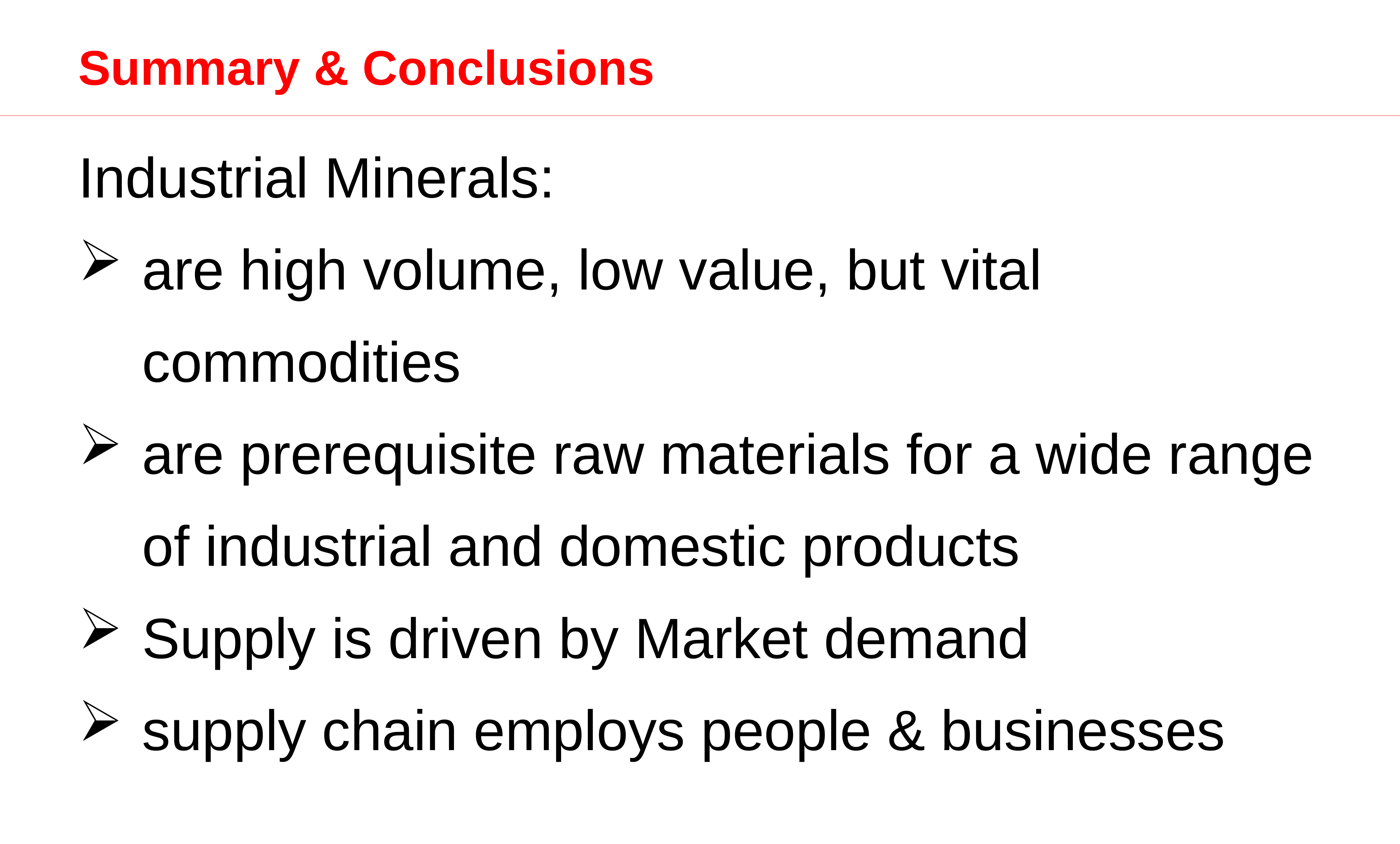

# Summary & Conclusions
Industrial Minerals:
are high volume, low value, but vital commodities
are prerequisite raw materials for a wide range of industrial and domestic products
Supply is driven by Market demand
supply chain employs people & businesses